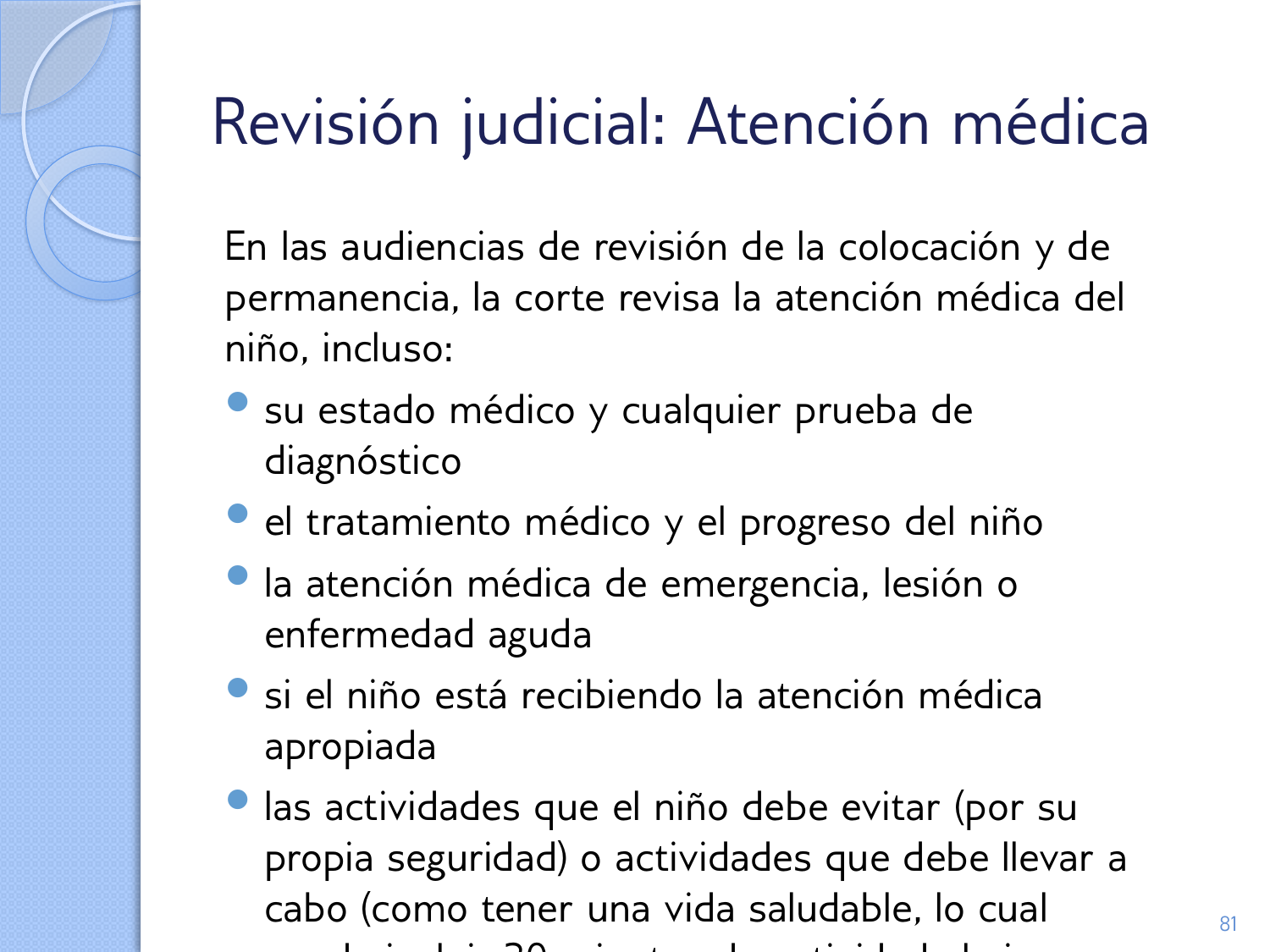

# Revisión judicial: Atención médica
En las audiencias de revisión de la colocación y de permanencia, la corte revisa la atención médica del niño, incluso:
su estado médico y cualquier prueba de diagnóstico
el tratamiento médico y el progreso del niño
la atención médica de emergencia, lesión o enfermedad aguda
si el niño está recibiendo la atención médica apropiada
las actividades que el niño debe evitar (por su propia seguridad) o actividades que debe llevar a cabo (como tener una vida saludable, lo cual puede incluir 30 minutos de actividad al aire libre).
81